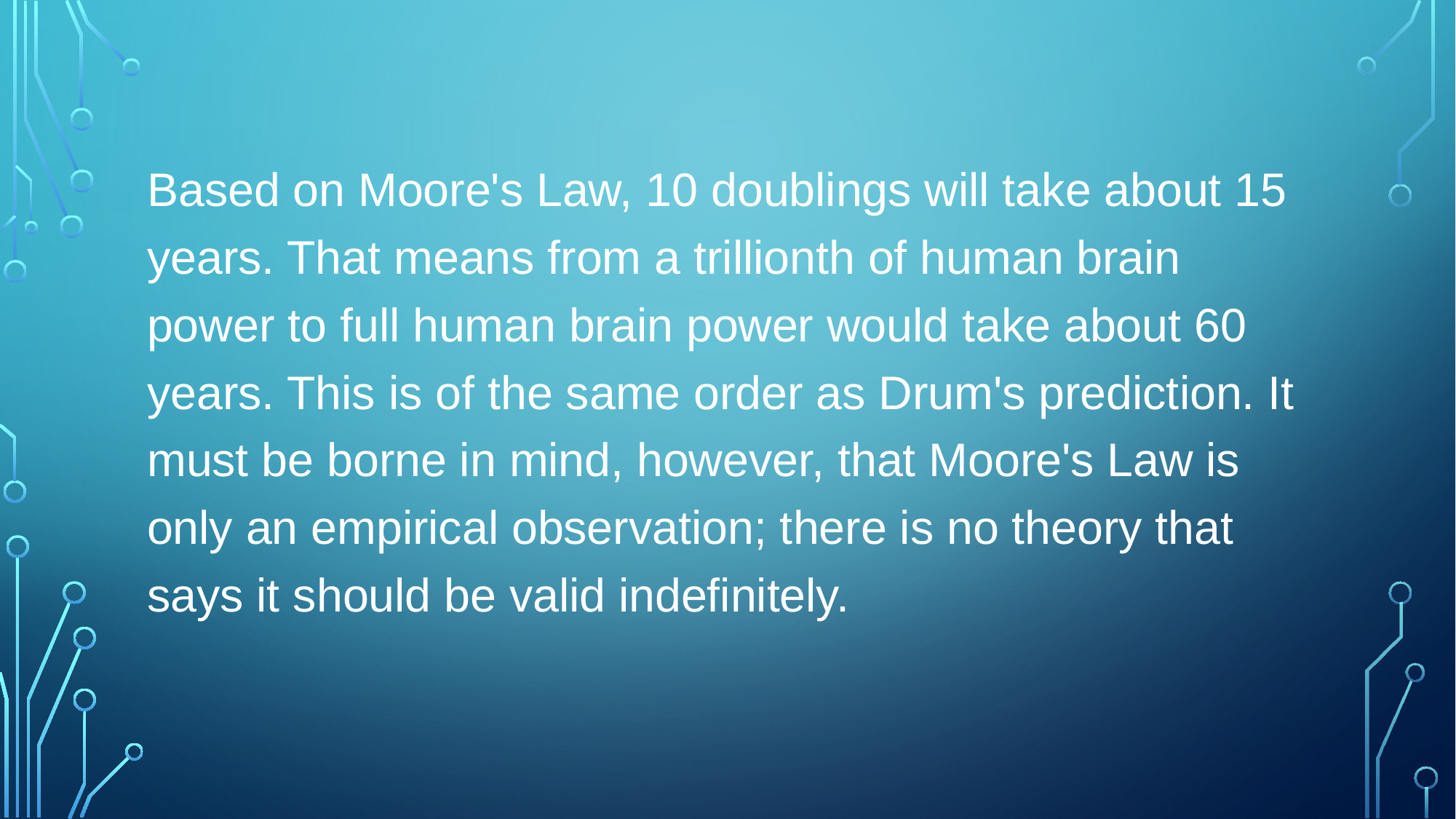

#
Based on Moore's Law, 10 doublings will take about 15 years. That means from a trillionth of human brain power to full human brain power would take about 60 years. This is of the same order as Drum's prediction. It must be borne in mind, however, that Moore's Law is only an empirical observation; there is no theory that says it should be valid indefinitely.